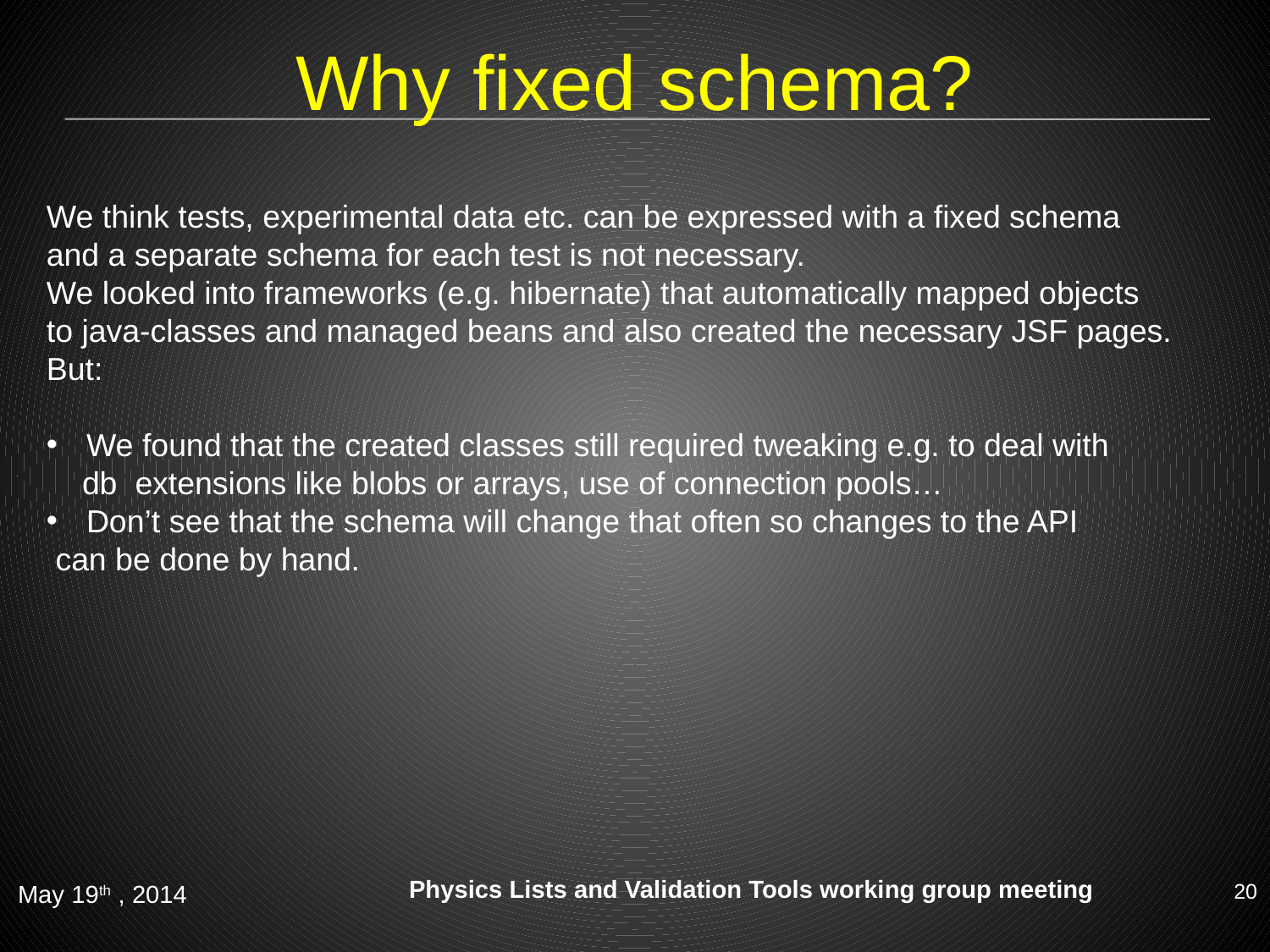

# Why fixed schema?
We think tests, experimental data etc. can be expressed with a fixed schema
and a separate schema for each test is not necessary.
We looked into frameworks (e.g. hibernate) that automatically mapped objects
to java-classes and managed beans and also created the necessary JSF pages.
But:

We found that the created classes still required tweaking e.g. to deal with
    db  extensions like blobs or arrays, use of connection pools…
Don’t see that the schema will change that often so changes to the API
 can be done by hand.